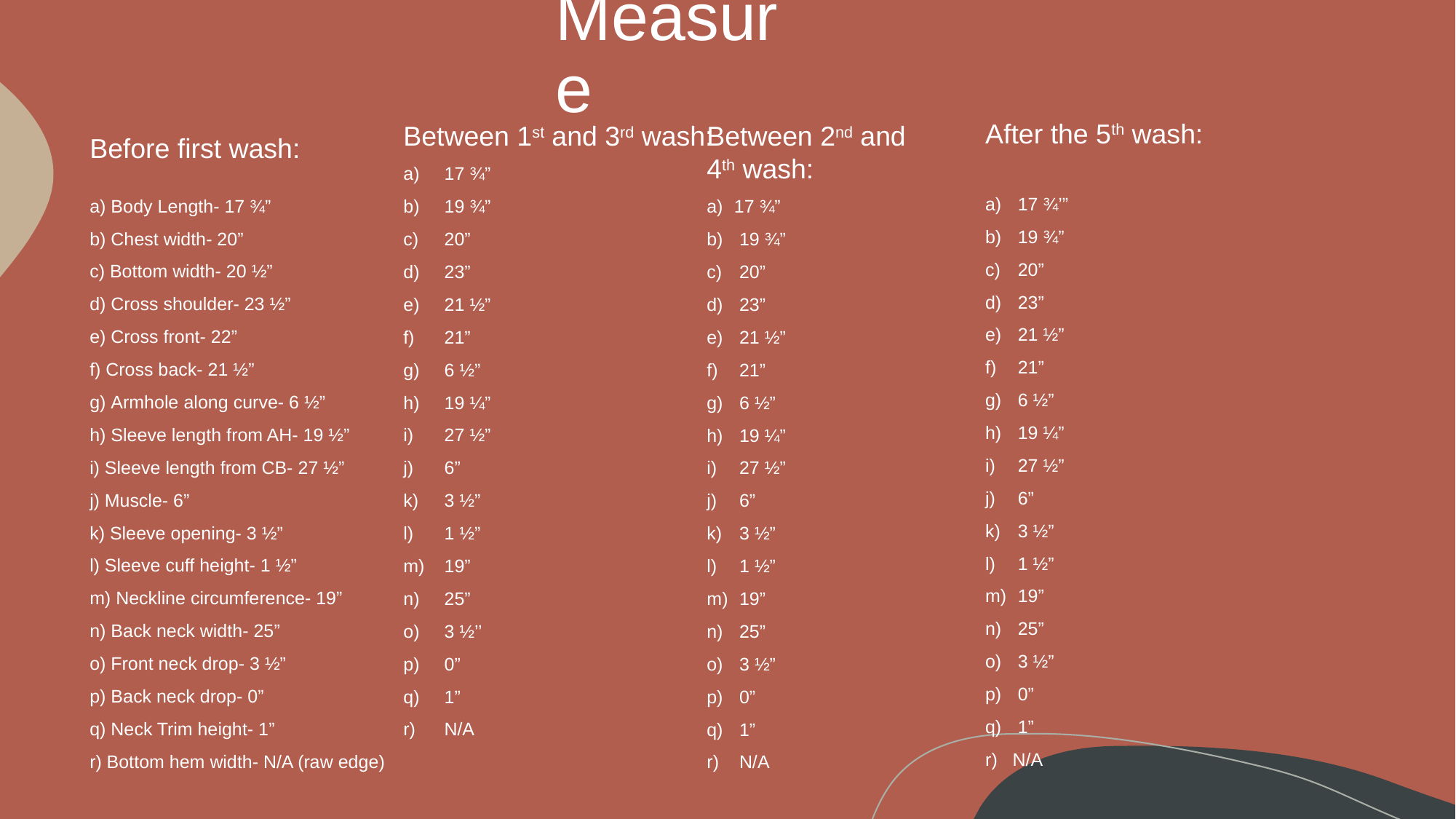

# Measure
After the 5th wash:

 17 ¾’”
 19 ¾”
 20”
 23”
 21 ½”
 21”
 6 ½”
 19 ¼”
 27 ½”
 6”
 3 ½”
 1 ½”
 19”
 25”
 3 ½”
 0”
 1”
N/A

Between 1st and 3rd wash:
17 ¾”
19 ¾”
20”
23”
21 ½”
21”
6 ½”
19 ¼”
27 ½”
6”
3 ½”
1 ½”
19”
25”
3 ½’’
0”
1”
N/A

Between 2nd and 4th wash:
17 ¾”
 19 ¾”
 20”
 23”
 21 ½”
 21”
 6 ½”
 19 ¼”
 27 ½”
 6”
 3 ½”
 1 ½”
 19”
 25”
 3 ½”
 0”
 1”
 N/A
Before first wash:

 Body Length- 17 ¾”
 Chest width- 20”
 Bottom width- 20 ½”
 Cross shoulder- 23 ½”
 Cross front- 22”
 Cross back- 21 ½”
 Armhole along curve- 6 ½”
 Sleeve length from AH- 19 ½”
 Sleeve length from CB- 27 ½”
 Muscle- 6”
 Sleeve opening- 3 ½”
 Sleeve cuff height- 1 ½”
 Neckline circumference- 19”
 Back neck width- 25”
 Front neck drop- 3 ½”
 Back neck drop- 0”
 Neck Trim height- 1”
 Bottom hem width- N/A (raw edge)